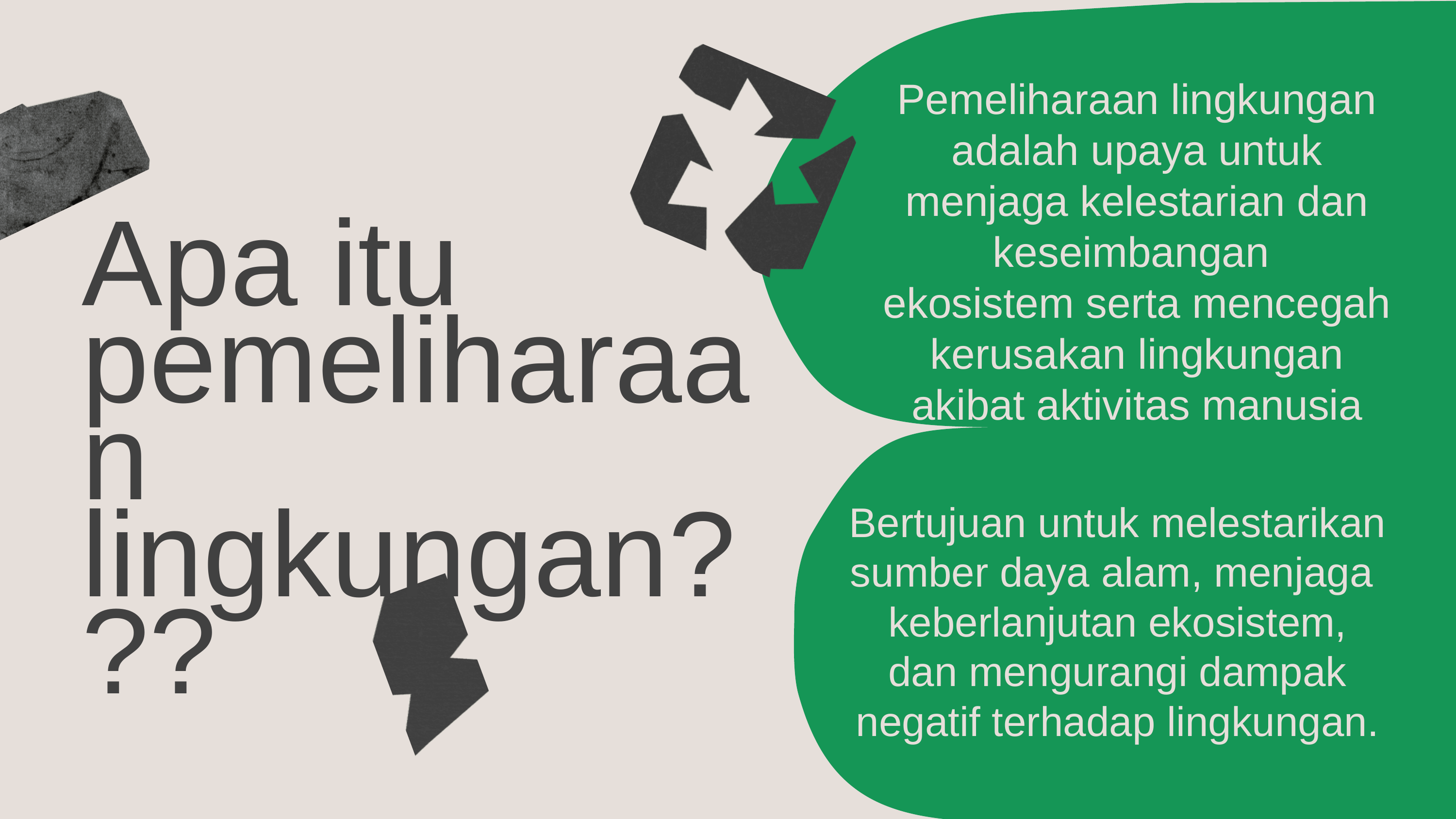

Pemeliharaan lingkungan adalah upaya untuk menjaga kelestarian dan keseimbangan
ekosistem serta mencegah kerusakan lingkungan akibat aktivitas manusia

Apa itu pemeliharaan lingkungan???
Bertujuan untuk melestarikan sumber daya alam, menjaga
keberlanjutan ekosistem, dan mengurangi dampak negatif terhadap lingkungan.